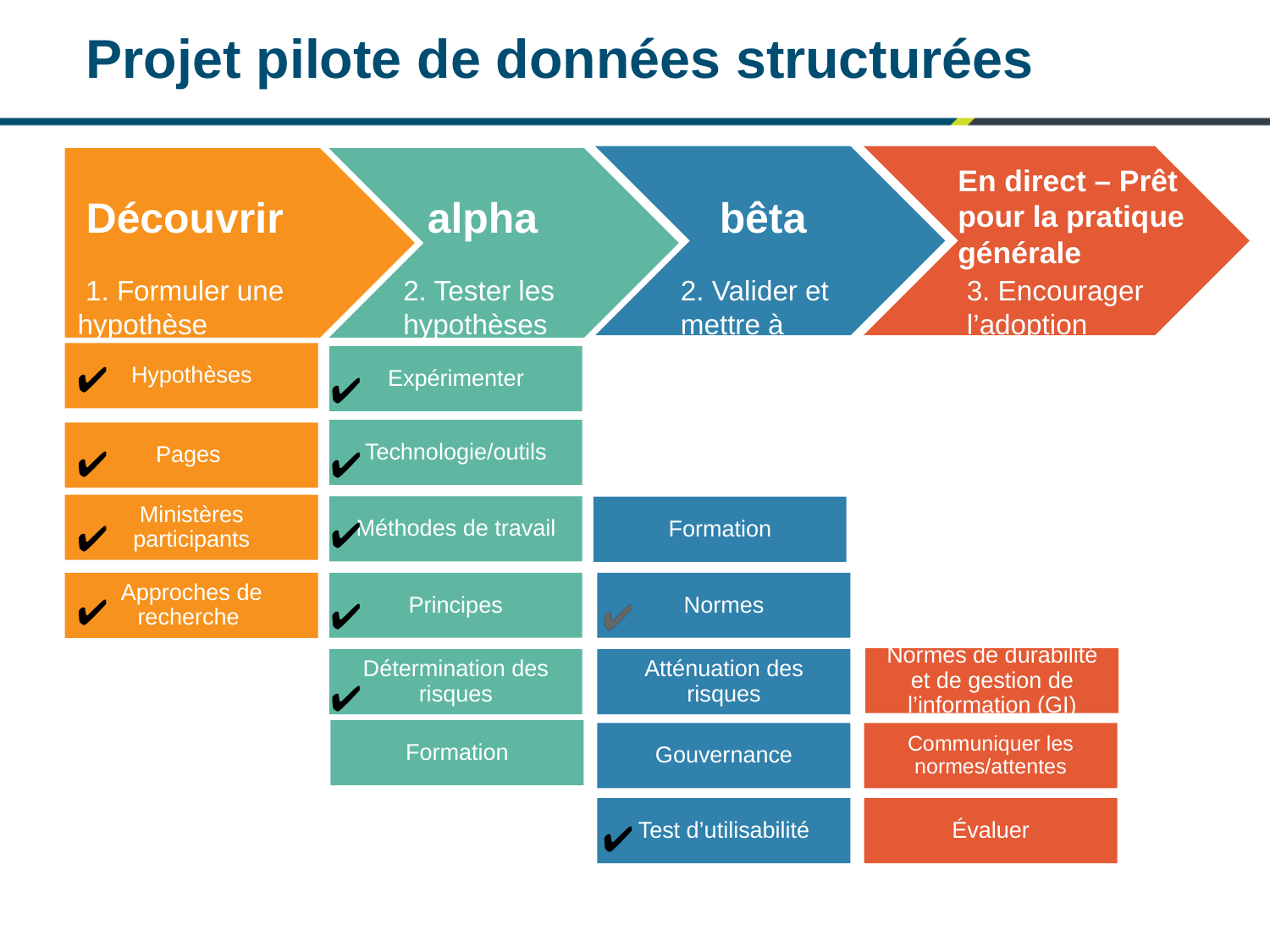

Projet pilote de données structurées

En direct – Prêt pour la pratique générale
Découvrir
alpha
bêta
 1. Formuler une hypothèse
2. Tester les
hypothèses
2. Valider et mettre à l’échelle
3. Encourager l’adoption
Hypothèses
✔
Expérimenter
✔
Technologie/outils
Pages
✔
✔
Ministères participants
Méthodes de travail
Formation
✔
✔
Principes
Normes
Approches de recherche
✔
✔
✔
✔
Normes de durabilité et de gestion de l’information (GI)
Atténuation des risques
Détermination des risques
✔
Formation
Communiquer les normes/attentes
Gouvernance
Évaluer
Test d’utilisabilité
✔